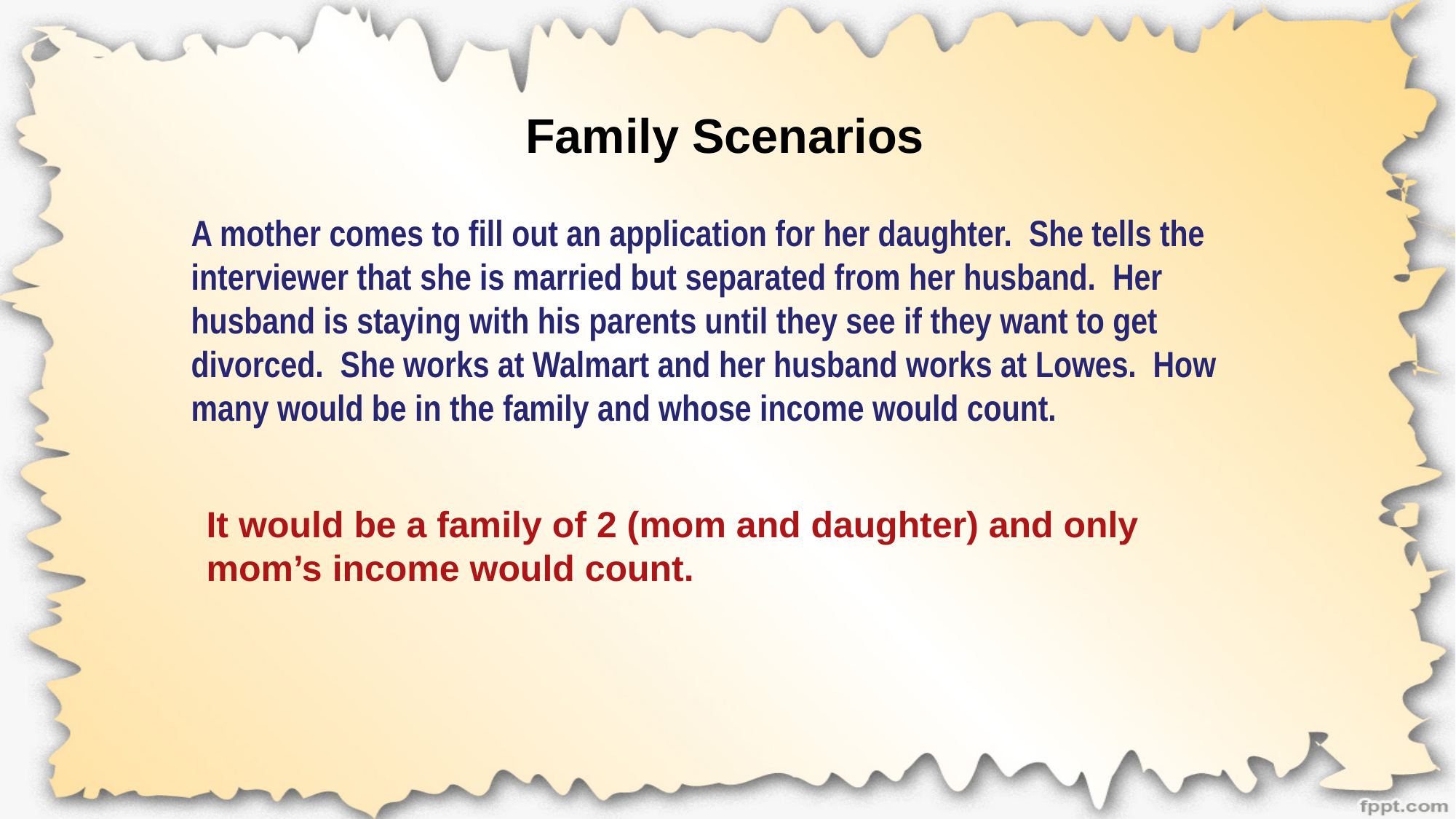

Family Scenarios
A mother comes to fill out an application for her daughter.  She tells the interviewer that she is married but separated from her husband.  Her husband is staying with his parents until they see if they want to get divorced.  She works at Walmart and her husband works at Lowes.  How many would be in the family and whose income would count.
It would be a family of 2 (mom and daughter) and only mom’s income would count.